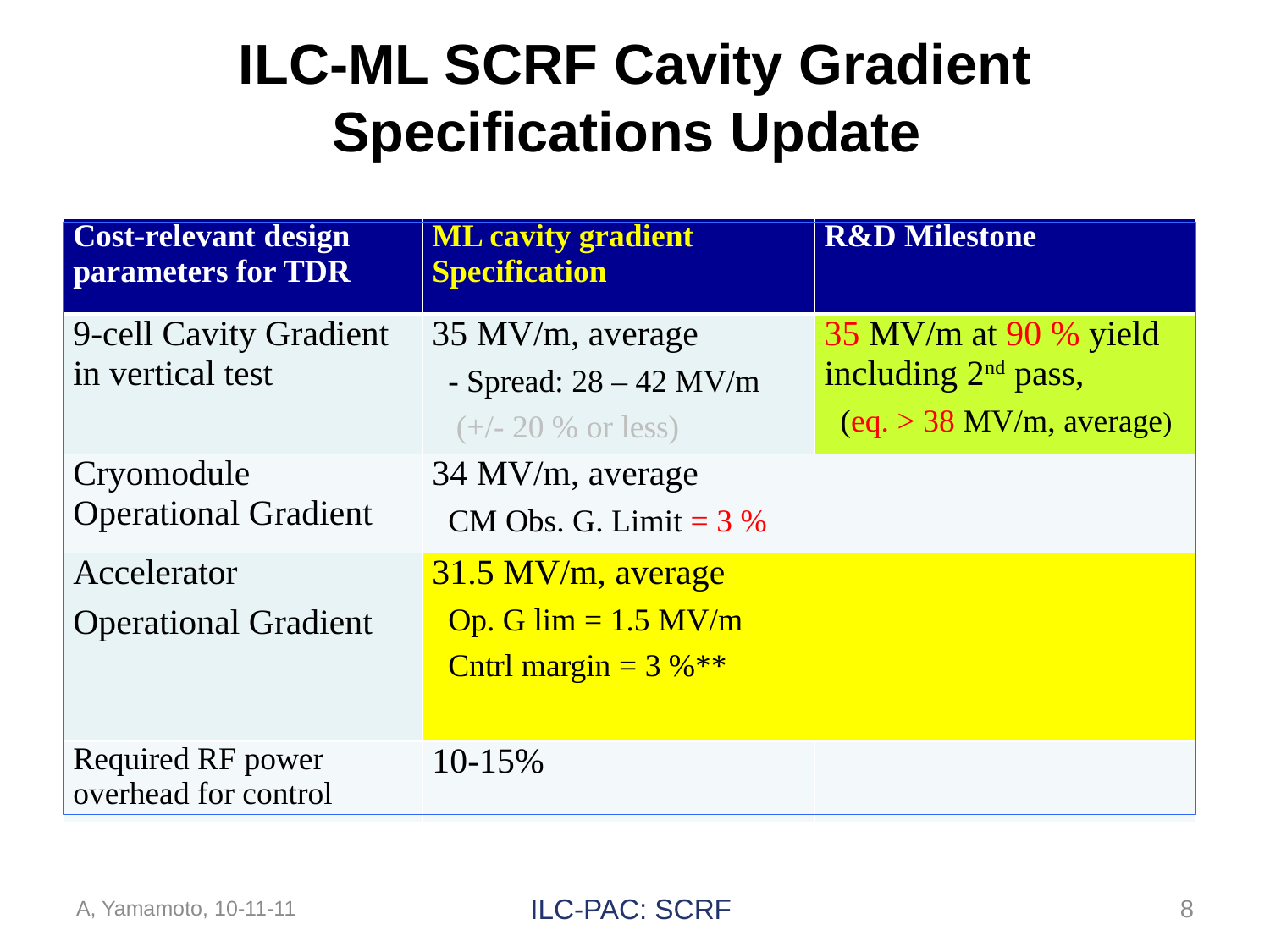

# ILC-ML SCRF Cavity Gradient Specifications Update
| Cost-relevant design parameters for TDR | ML cavity gradient Specification | R&D Milestone |
| --- | --- | --- |
| 9-cell Cavity Gradient in vertical test | 35 MV/m, average - Spread: 28 – 42 MV/m (+/- 20 % or less) | 35 MV/m at 90 % yield including 2nd pass, (eq. > 38 MV/m, average) |
| Cryomodule Operational Gradient | 34 MV/m, average CM Obs. G. Limit = 3 % |  |
| Accelerator Operational Gradient | 31.5 MV/m, average Op. G lim = 1.5 MV/m Cntrl margin = 3 %\*\* |  |
| Required RF power overhead for control | 10-15% |  |

A, Yamamoto, 10-11-11
ILC-PAC: SCRF
8